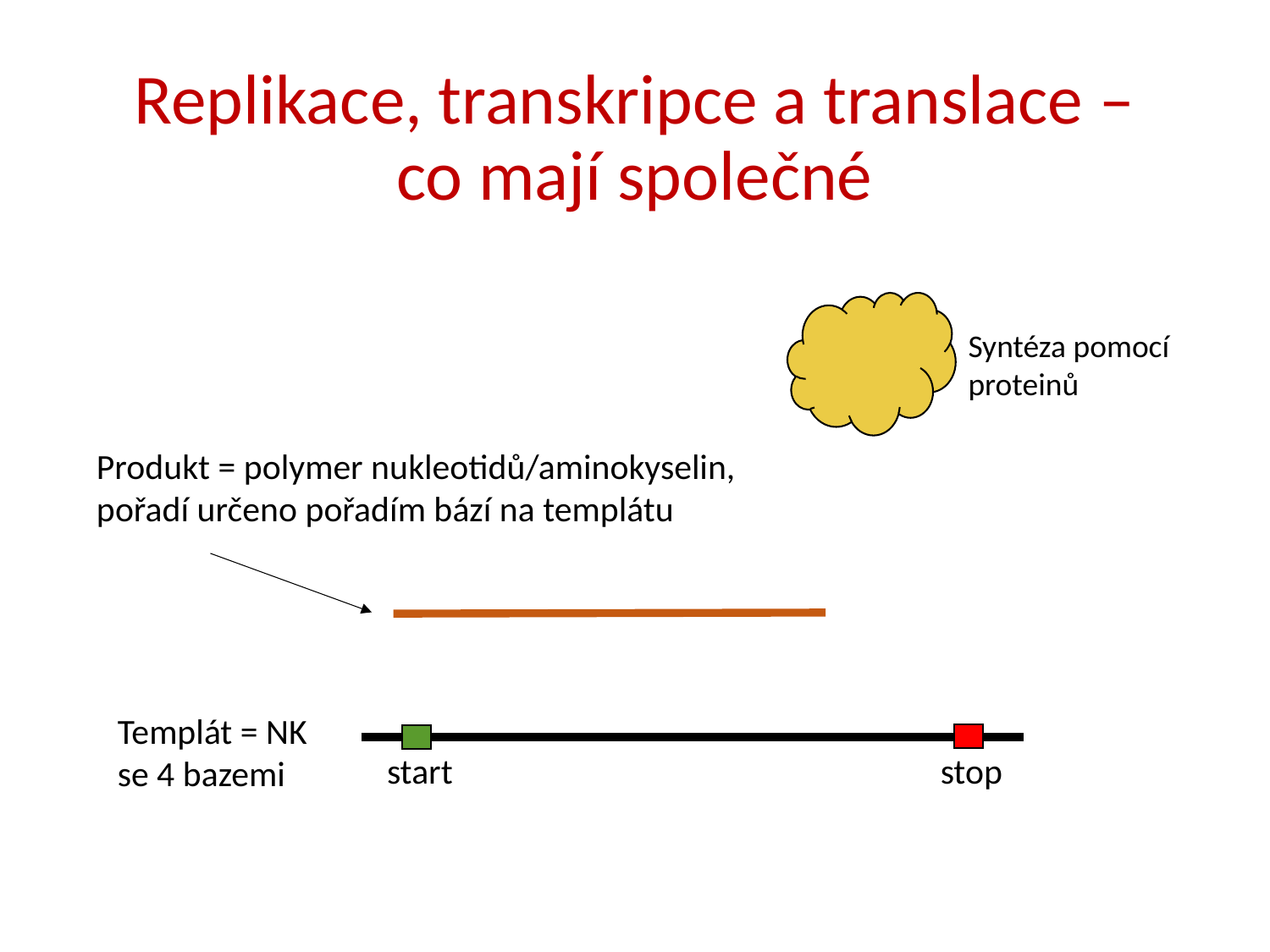

# Replikace, transkripce a translace – co mají společné

Syntéza pomocí
proteinů
Produkt = polymer nukleotidů/aminokyselin, pořadí určeno pořadím bází na templátu
Templát = NK se 4 bazemi

start
stop